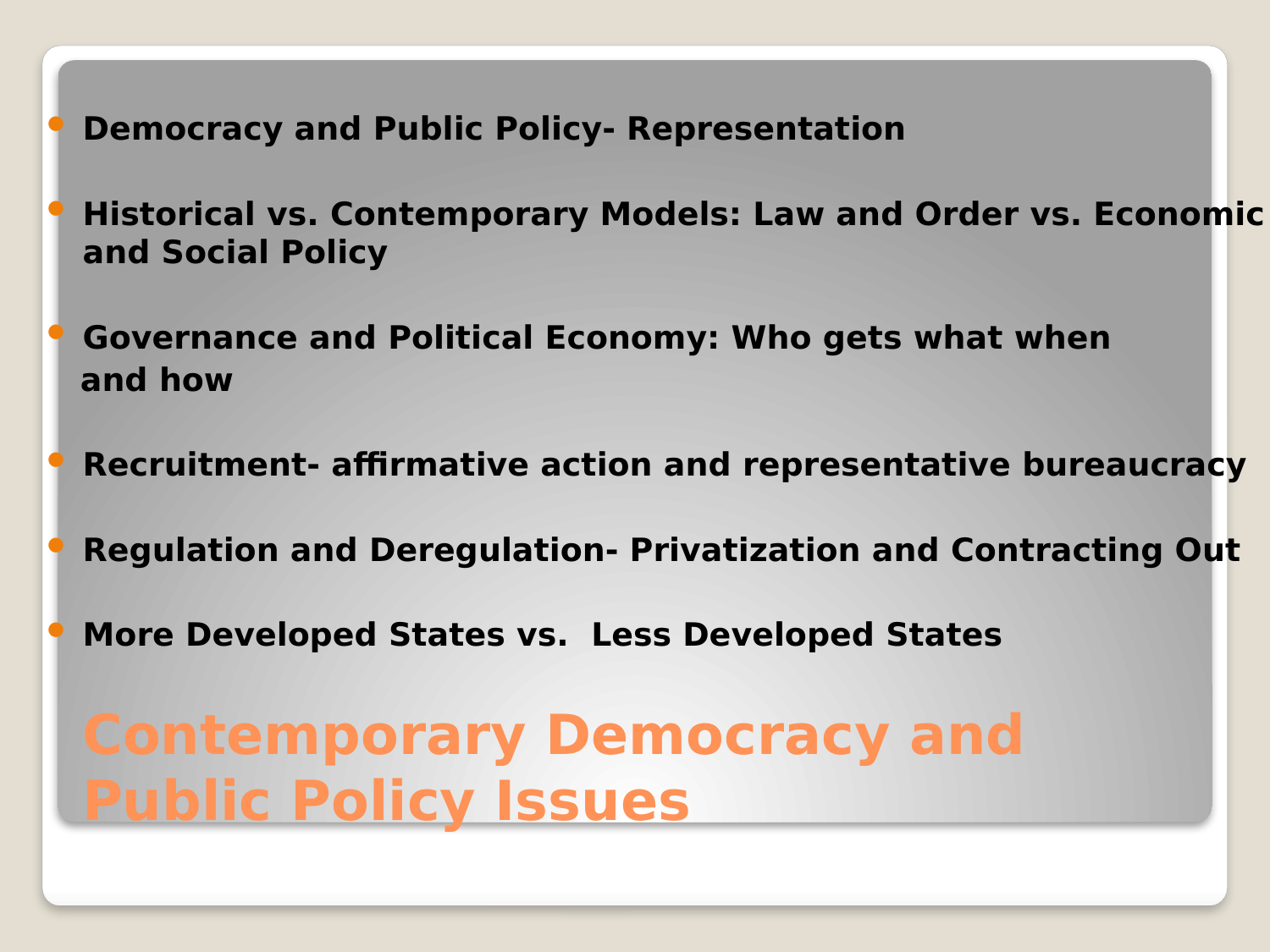

Democracy and Public Policy- Representation

Historical vs. Contemporary Models: Law and Order vs. Economic and Social Policy

Governance and Political Economy: Who gets what when
   and how

Recruitment- affirmative action and representative bureaucracy

Regulation and Deregulation- Privatization and Contracting Out

More Developed States vs.  Less Developed States

# Contemporary Democracy and Public Policy Issues